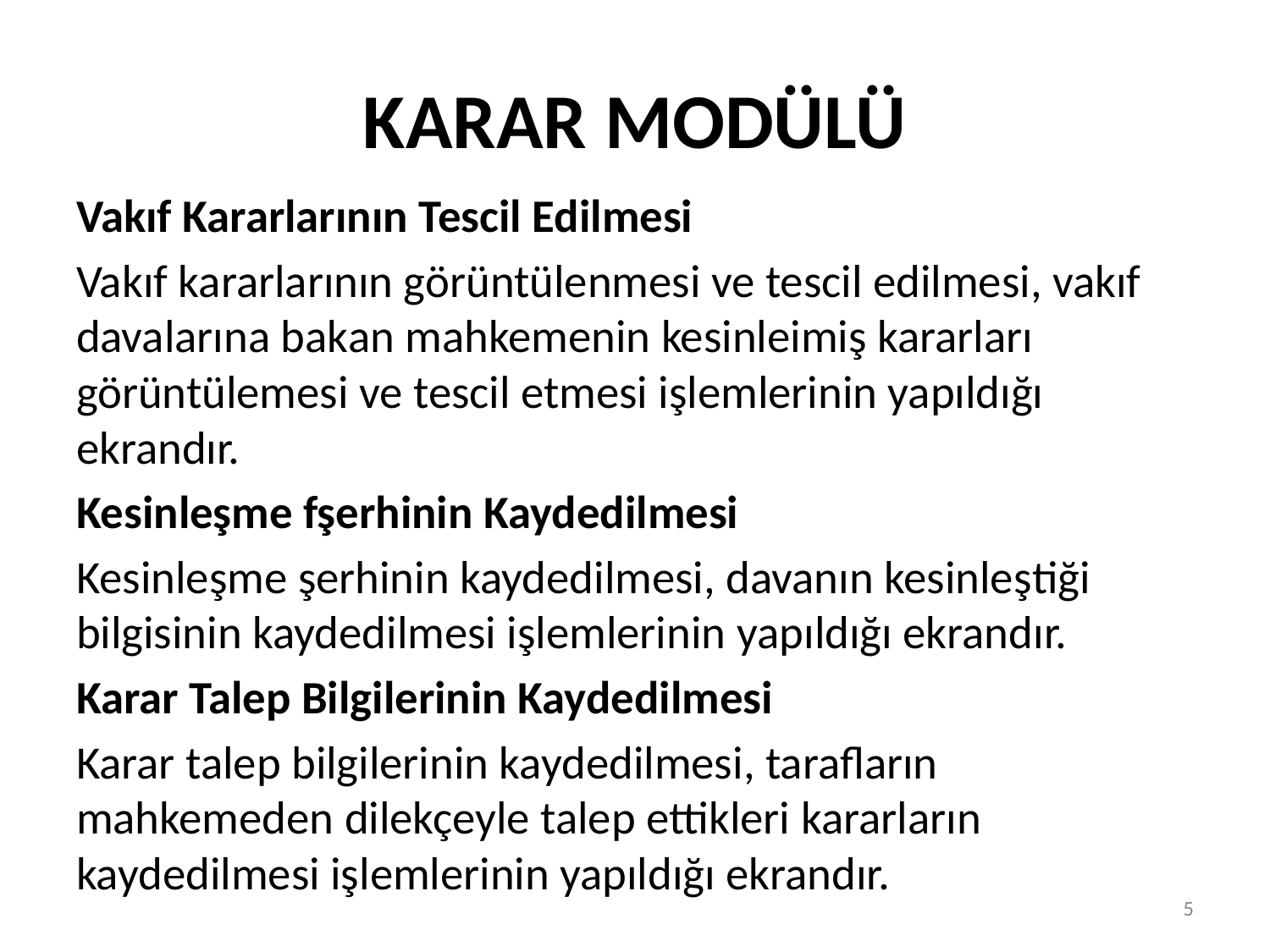

# KARAR MODÜLÜ
Vakıf Kararlarının Tescil Edilmesi
Vakıf kararlarının görüntülenmesi ve tescil edilmesi, vakıf davalarına bakan mahkemenin kesinleimiş kararları görüntülemesi ve tescil etmesi işlemlerinin yapıldığı ekrandır.
Kesinleşme fşerhinin Kaydedilmesi
Kesinleşme şerhinin kaydedilmesi, davanın kesinleştiği bilgisinin kaydedilmesi işlemlerinin yapıldığı ekrandır.
Karar Talep Bilgilerinin Kaydedilmesi
Karar talep bilgilerinin kaydedilmesi, tarafların mahkemeden dilekçeyle talep ettikleri kararların kaydedilmesi işlemlerinin yapıldığı ekrandır.
5